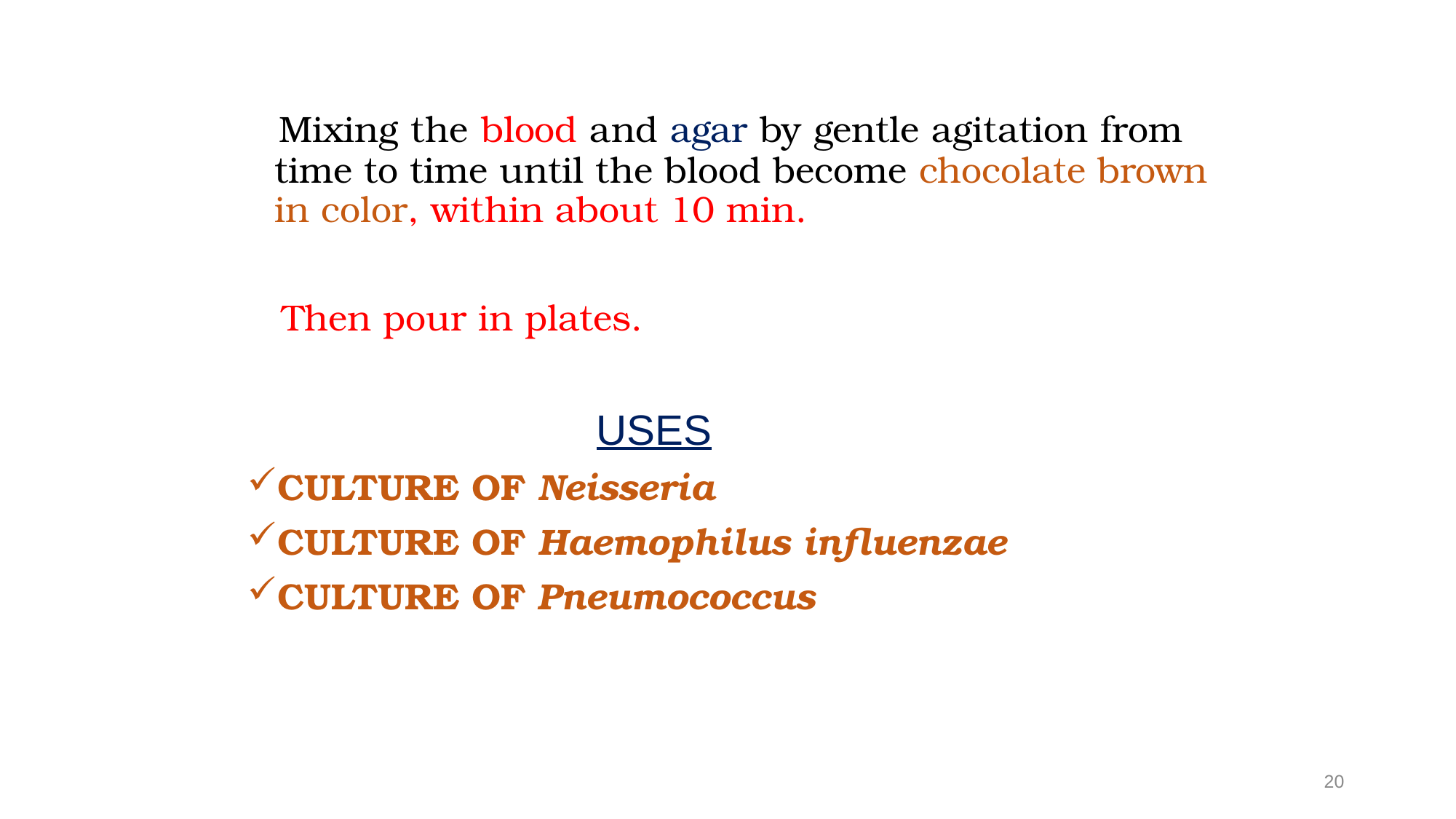

Mixing the blood and agar by gentle agitation from   time to time until the blood become chocolate brown in color, within about 10 min.

   Then pour in plates.

                              USES
CULTURE OF Neisseria
CULTURE OF Haemophilus influenzae
CULTURE OF Pneumococcus
20